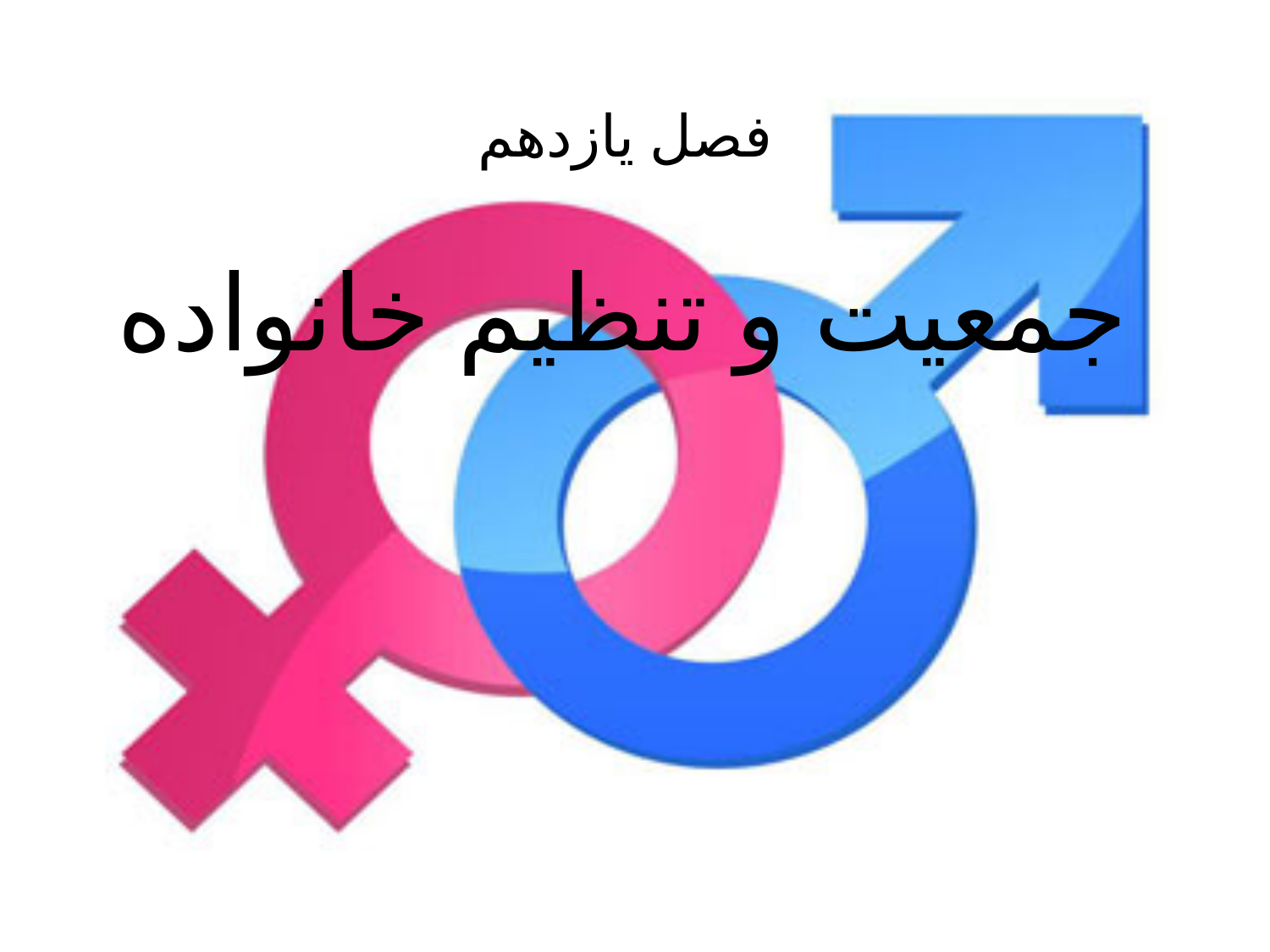

# فصل یازدهم

جمعیت و تنظیم خانواده